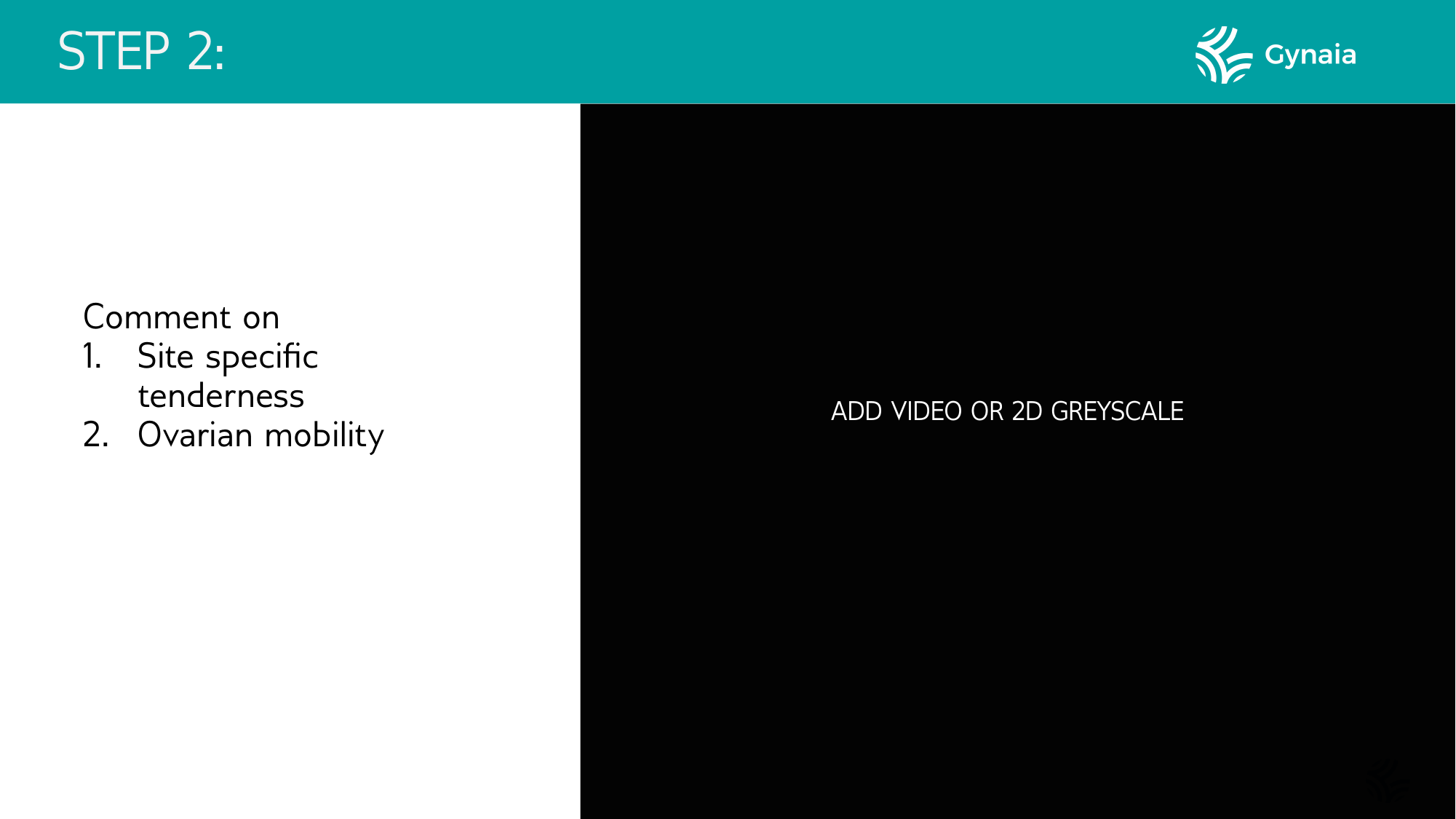

STEP 2:

Comment on
Site specific tenderness
Ovarian mobility

ADD VIDEO OR 2D GREYSCALE